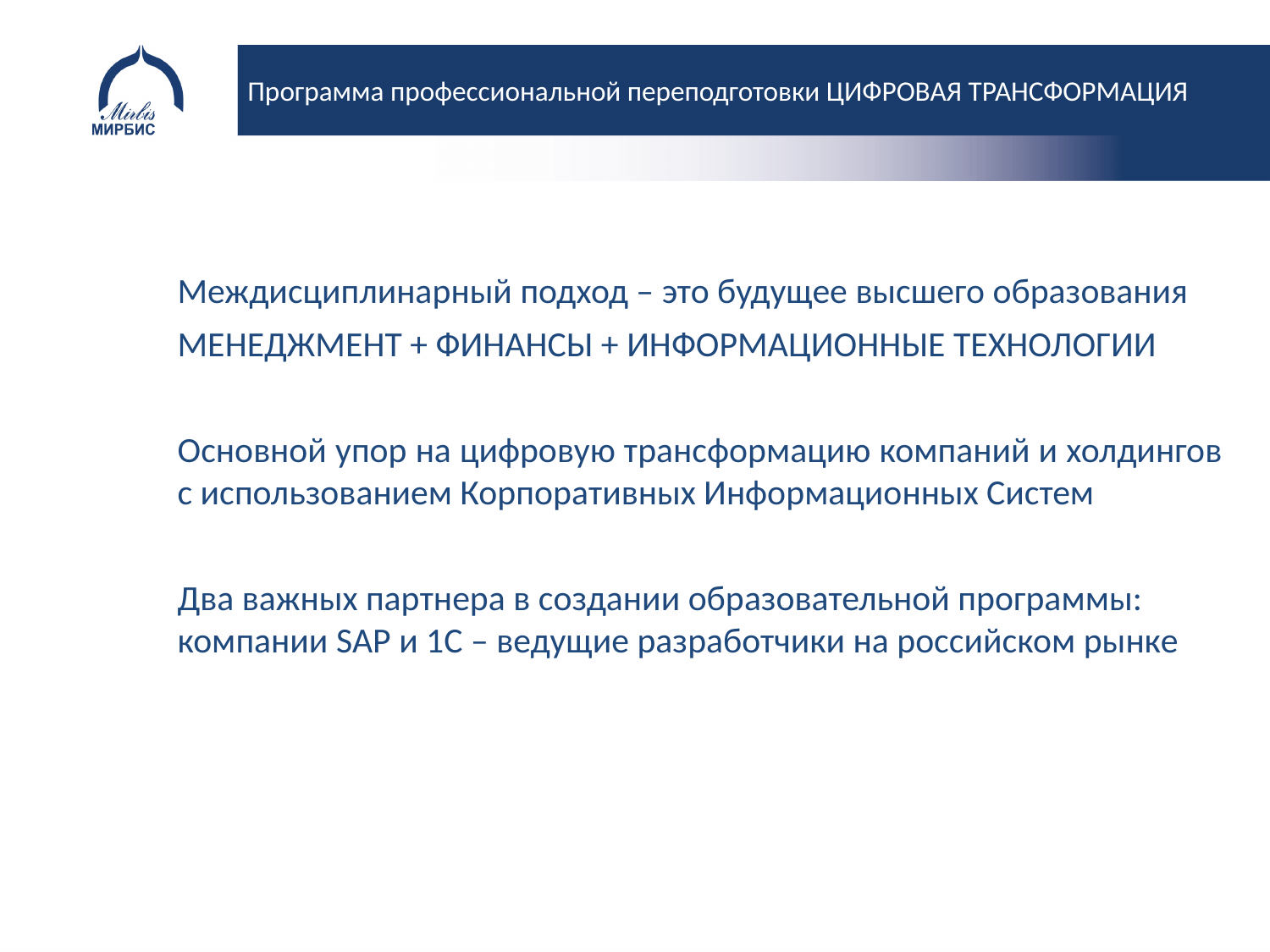

Программа профессиональной переподготовки ЦИФРОВАЯ ТРАНСФОРМАЦИЯ
Междисциплинарный подход – это будущее высшего образования
МЕНЕДЖМЕНТ + ФИНАНСЫ + ИНФОРМАЦИОННЫЕ ТЕХНОЛОГИИ

Основной упор на цифровую трансформацию компаний и холдингов с использованием Корпоративных Информационных Систем

Два важных партнера в создании образовательной программы:
компании SAP и 1С – ведущие разработчики на российском рынке